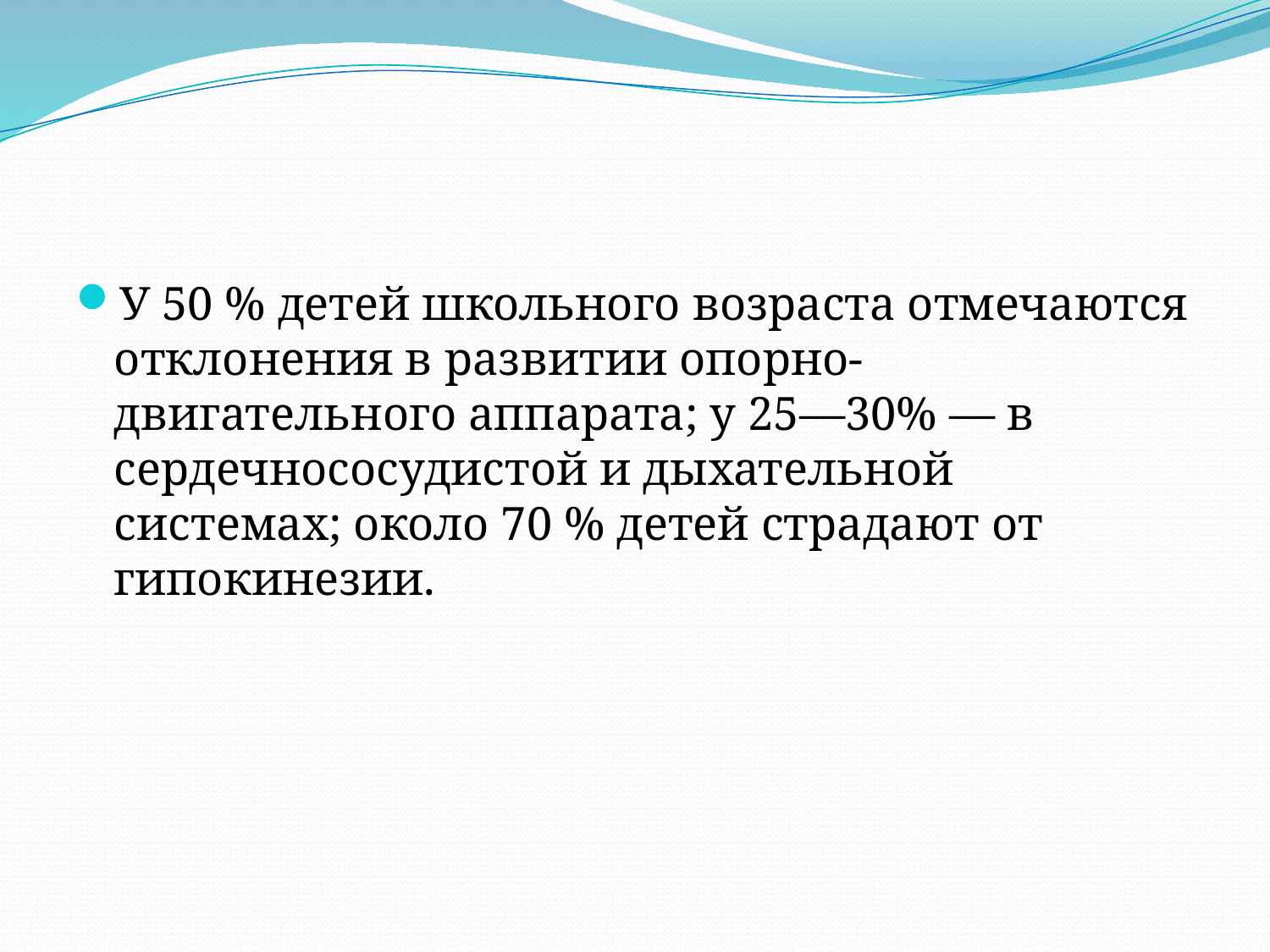

#
У 50 % детей школьного возраста отмечаются отклонения в раз­витии опорно-двигательного аппарата; у 25—30% — в сердечно­сосудистой и дыхательной системах; около 70 % детей страдают от гипокинезии.